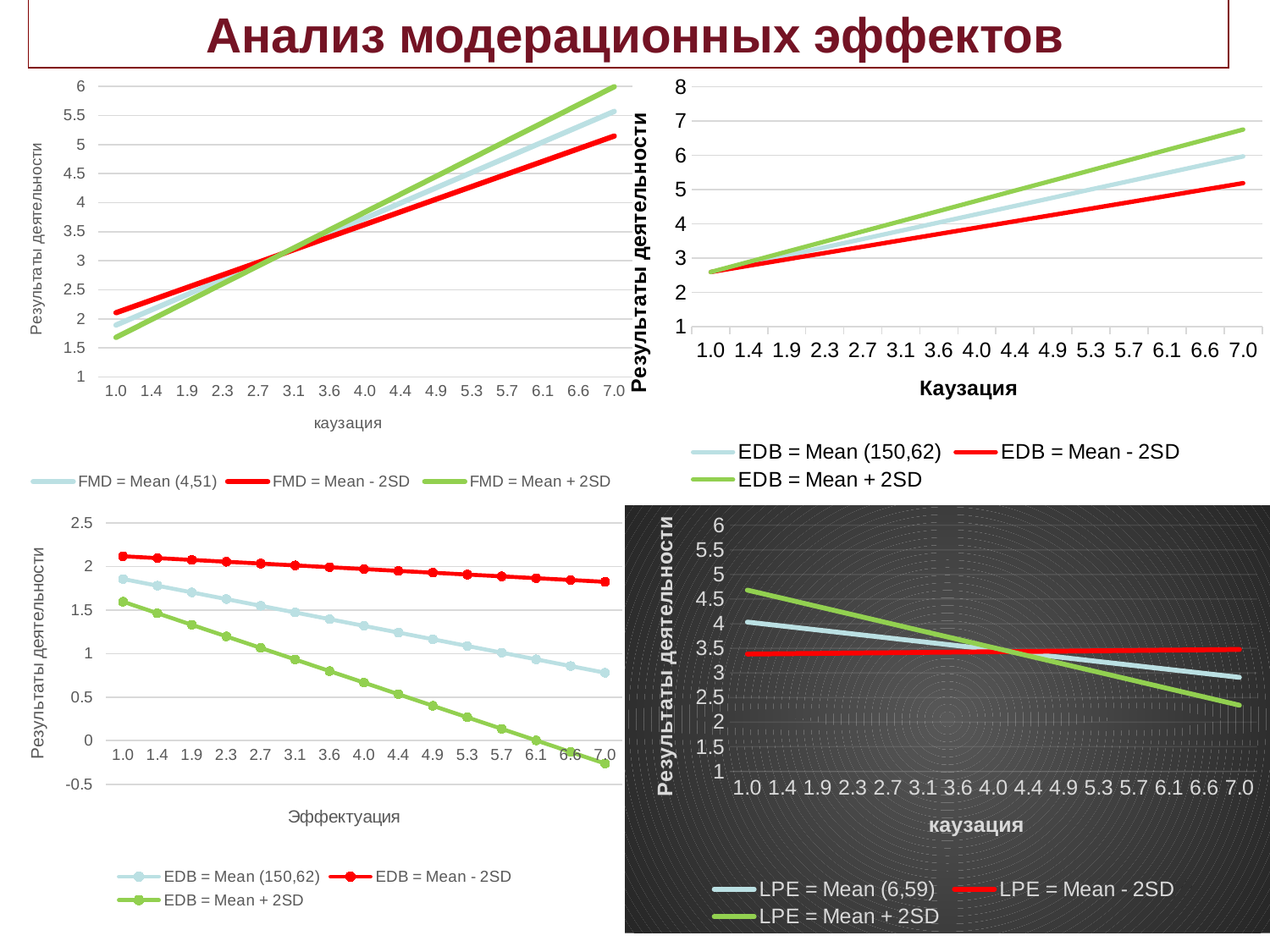

Анализ модерационных эффектов

### Chart

| Category | EDB = Mean (150,62) | EDB = Mean - 2SD  | EDB = Mean + 2SD  |
|---|---|---|---|
| 1 | 2.597 | 2.597 | 2.597 |
| 1.4285714285714286 | 2.83796 | 2.782108571428571 | 2.8938114285714285 |
| 1.8571428571428572 | 3.07892 | 2.9672171428571428 | 3.190622857142857 |
| 2.2857142857142856 | 3.3198799999999995 | 3.1523257142857144 | 3.4874342857142855 |
| 2.7142857142857144 | 3.56084 | 3.3374342857142856 | 3.7842457142857144 |
| 3.1428571428571428 | 3.8018 | 3.522542857142857 | 4.0810571428571425 |
| 3.5714285714285712 | 4.0427599999999995 | 3.7076514285714284 | 4.377868571428571 |
| 4 | 4.28372 | 3.89276 | 4.67468 |
| 4.4285714285714288 | 4.52468 | 4.077868571428572 | 4.971491428571429 |
| 4.8571428571428568 | 4.765639999999999 | 4.262977142857142 | 5.2683028571428565 |
| 5.2857142857142856 | 5.006600000000001 | 4.448085714285714 | 5.5651142857142855 |
| 5.7142857142857144 | 5.24756 | 4.633194285714286 | 5.861925714285714 |
| 6.1428571428571423 | 5.488519999999999 | 4.818302857142857 | 6.158737142857142 |
| 6.5714285714285712 | 5.729480000000001 | 5.003411428571429 | 6.4555485714285705 |
| 7 | 5.97044 | 5.1885200000000005 | 6.7523599999999995 |

### Chart

| Category | FMD = Mean (4,51) | FMD = Mean - 2SD  | FMD = Mean + 2SD |
|---|---|---|---|
| 1 | 1.89344 | 2.1056 | 1.6812799999999999 |
| 1.4285714285714286 | 2.15606 | 2.3227571428571427 | 1.989362857142857 |
| 1.8571428571428572 | 2.41868 | 2.5399142857142856 | 2.2974457142857143 |
| 2.2857142857142856 | 2.6813 | 2.7570714285714284 | 2.605528571428571 |
| 2.7142857142857144 | 2.94392 | 2.974228571428571 | 2.9136114285714285 |
| 3.1428571428571428 | 3.2065399999999995 | 3.191385714285714 | 3.2216942857142854 |
| 3.5714285714285712 | 3.4691599999999996 | 3.408542857142857 | 3.5297771428571423 |
| 4 | 3.7317799999999997 | 3.6256999999999997 | 3.83786 |
| 4.4285714285714288 | 3.9943999999999997 | 3.8428571428571425 | 4.145942857142857 |
| 4.8571428571428568 | 4.25702 | 4.060014285714285 | 4.454025714285713 |
| 5.2857142857142856 | 4.51964 | 4.277171428571428 | 4.762108571428572 |
| 5.7142857142857144 | 4.782260000000001 | 4.4943285714285715 | 5.0701914285714285 |
| 6.1428571428571423 | 5.044879999999999 | 4.711485714285714 | 5.378274285714285 |
| 6.5714285714285712 | 5.307499999999999 | 4.928642857142856 | 5.686357142857142 |
| 7 | 5.570119999999999 | 5.1457999999999995 | 5.994439999999999 |

### Chart

| Category | EDB = Mean (150,62) | EDB = Mean - 2SD  | EDB = Mean + 2SD  |
|---|---|---|---|
| 1 | 1.8555199999999998 | 2.11616 | 1.5948799999999999 |
| 1.4285714285714286 | 1.7787028571428571 | 2.0951942857142853 | 1.4622114285714285 |
| 1.8571428571428572 | 1.701885714285714 | 2.0742285714285713 | 1.329542857142857 |
| 2.2857142857142856 | 1.6250685714285713 | 2.053262857142857 | 1.1968742857142858 |
| 2.7142857142857144 | 1.5482514285714284 | 2.032297142857143 | 1.064205714285714 |
| 3.1428571428571428 | 1.4714342857142855 | 2.0113314285714283 | 0.9315371428571426 |
| 3.5714285714285712 | 1.3946171428571428 | 1.990365714285714 | 0.7988685714285713 |
| 4 | 1.3177999999999999 | 1.9693999999999998 | 0.6661999999999999 |
| 4.4285714285714288 | 1.240982857142857 | 1.9484342857142853 | 0.5335314285714283 |
| 4.8571428571428568 | 1.1641657142857142 | 1.9274685714285713 | 0.40086285714285697 |
| 5.2857142857142856 | 1.0873485714285713 | 1.9065028571428568 | 0.26819428571428583 |
| 5.7142857142857144 | 1.0105314285714284 | 1.8855371428571426 | 0.13552571428571447 |
| 6.1428571428571423 | 0.9337142857142857 | 1.8645714285714283 | 0.0028571428571431134 |
| 6.5714285714285712 | 0.8568971428571426 | 1.843605714285714 | -0.12981142857142824 |
| 7 | 0.7800799999999997 | 1.8226399999999996 | -0.26248000000000005 |

### Chart

| Category | LPE = Mean (6,59) | LPE = Mean - 2SD  | LPE = Mean + 2SD |
|---|---|---|---|
| 1 | 4.03362 | 3.38398 | 4.68326 |
| 1.4285714285714286 | 3.953425714285714 | 3.390631428571428 | 4.516219999999999 |
| 1.8571428571428572 | 3.8732314285714287 | 3.397282857142857 | 4.34918 |
| 2.2857142857142856 | 3.7930371428571426 | 3.4039342857142856 | 4.1821399999999995 |
| 2.7142857142857144 | 3.712842857142857 | 3.4105857142857143 | 4.0150999999999994 |
| 3.1428571428571428 | 3.632648571428571 | 3.4172371428571426 | 3.8480599999999994 |
| 3.5714285714285712 | 3.552454285714285 | 3.4238885714285714 | 3.6810199999999997 |
| 4 | 3.4722599999999995 | 3.4305399999999997 | 3.513979999999999 |
| 4.4285714285714288 | 3.392065714285714 | 3.437191428571428 | 3.3469399999999987 |
| 4.8571428571428568 | 3.3118714285714286 | 3.4438428571428563 | 3.179899999999999 |
| 5.2857142857142856 | 3.2316771428571425 | 3.450494285714286 | 3.0128599999999994 |
| 5.7142857142857144 | 3.151482857142857 | 3.457145714285714 | 2.845819999999999 |
| 6.1428571428571423 | 3.071288571428571 | 3.4637971428571426 | 2.6787799999999993 |
| 6.5714285714285712 | 2.9910942857142855 | 3.470448571428571 | 2.511739999999999 |
| 7 | 2.9108999999999994 | 3.4770999999999996 | 2.3446999999999982 |
10